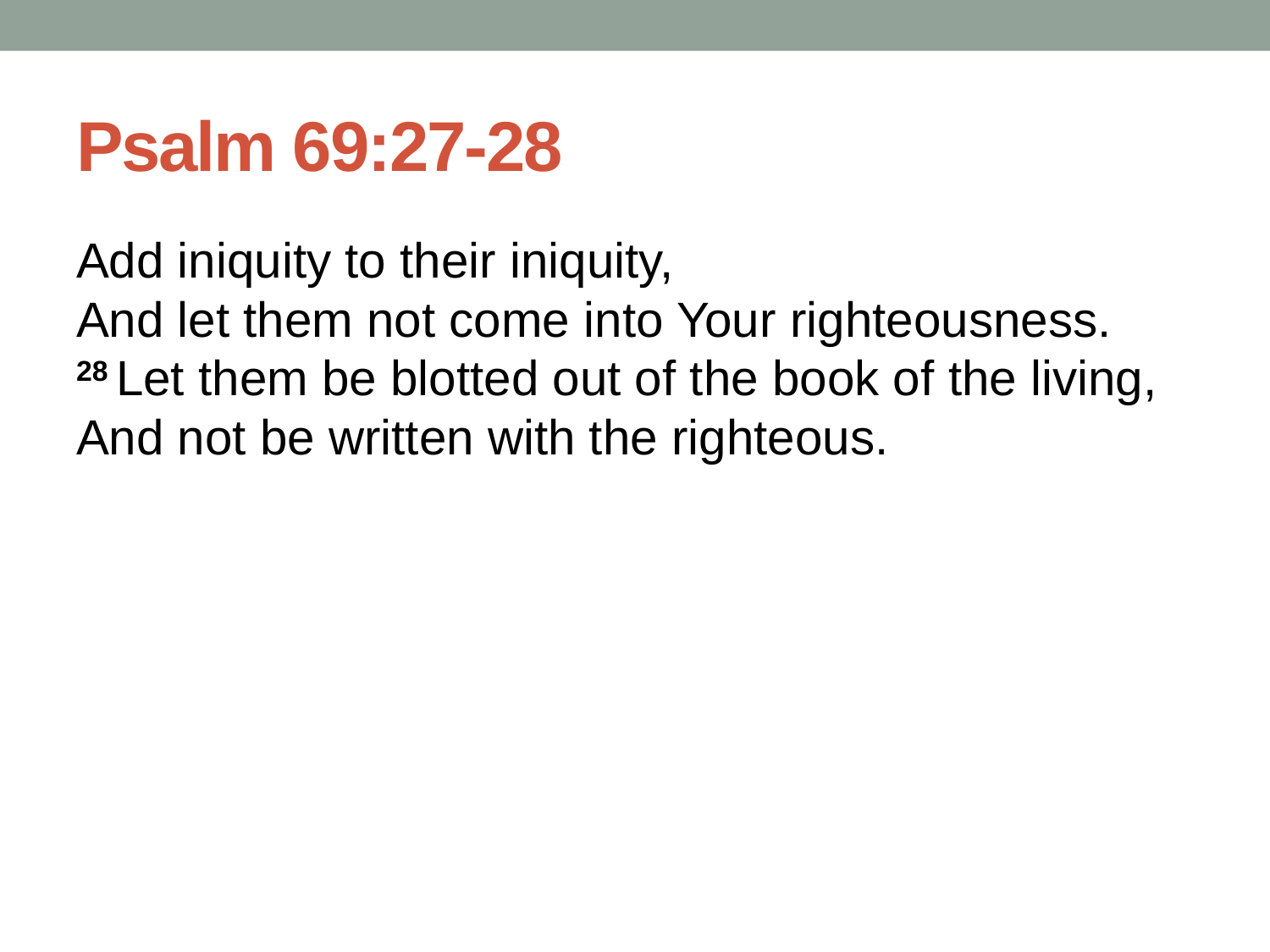

# Psalm 69:27-28
Add iniquity to their iniquity,
And let them not come into Your righteousness.
28 Let them be blotted out of the book of the living,
And not be written with the righteous.